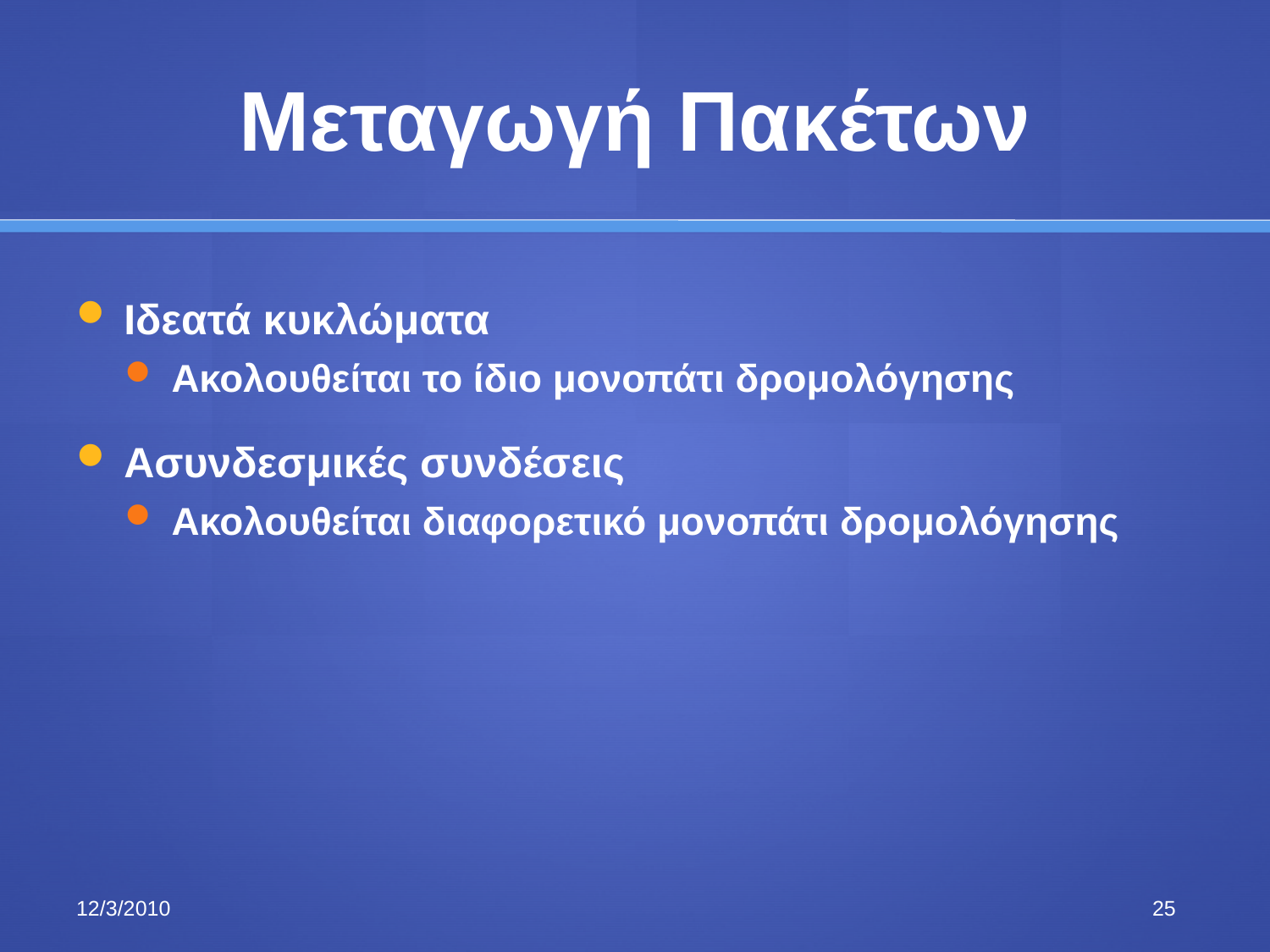

# Μεταγωγή Πακέτων
Ιδεατά κυκλώματα
Ακολουθείται το ίδιο μονοπάτι δρομολόγησης
Ασυνδεσμικές συνδέσεις
Ακολουθείται διαφορετικό μονοπάτι δρομολόγησης

12/3/2010
25